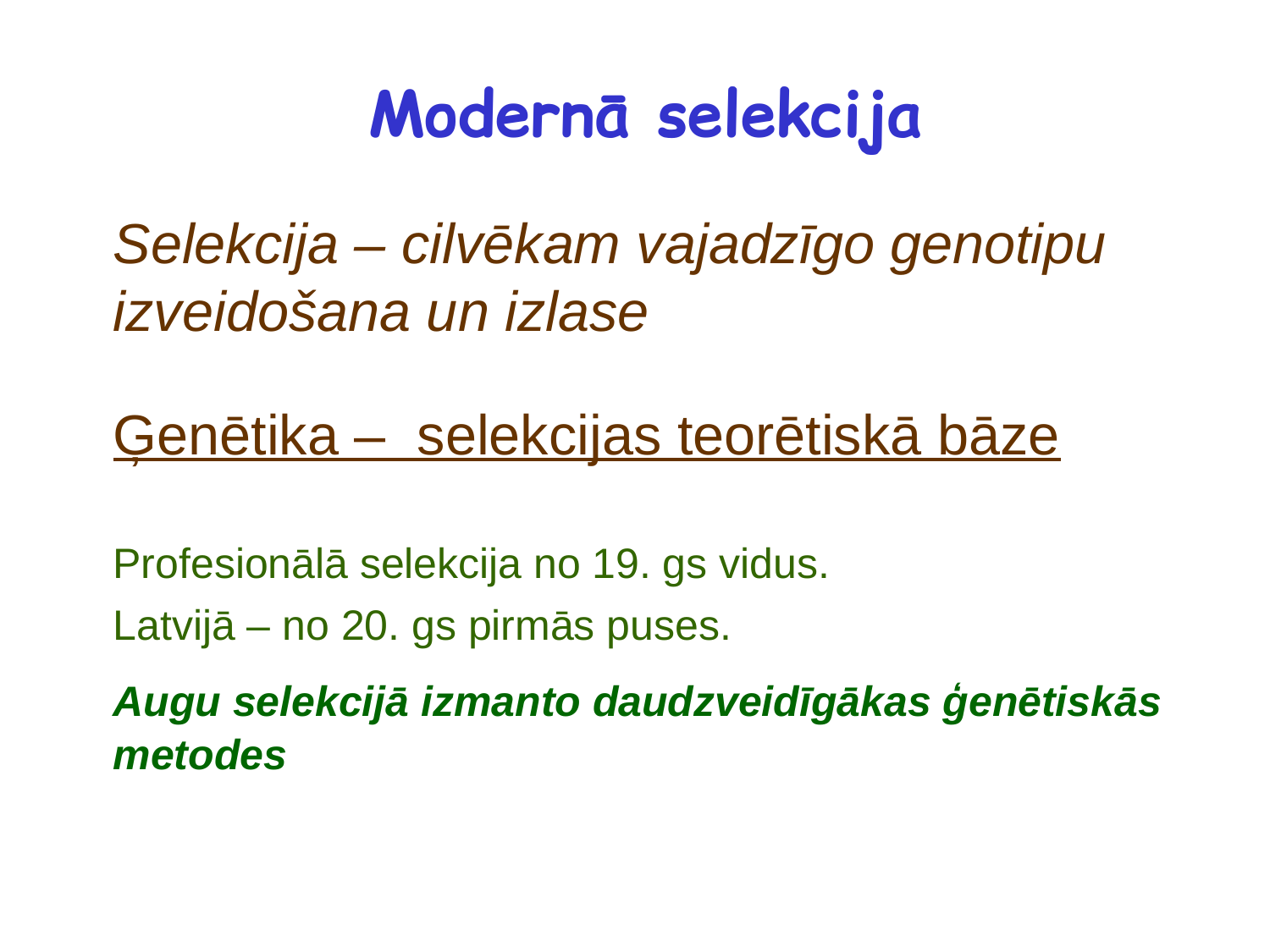

# Modernā selekcija
	Selekcija – cilvēkam vajadzīgo genotipu izveidošana un izlase

	Ģenētika –  selekcijas teorētiskā bāze

	Profesionālā selekcija no 19. gs vidus.
	Latvijā – no 20. gs pirmās puses.
	Augu selekcijā izmanto daudzveidīgākas ģenētiskās metodes